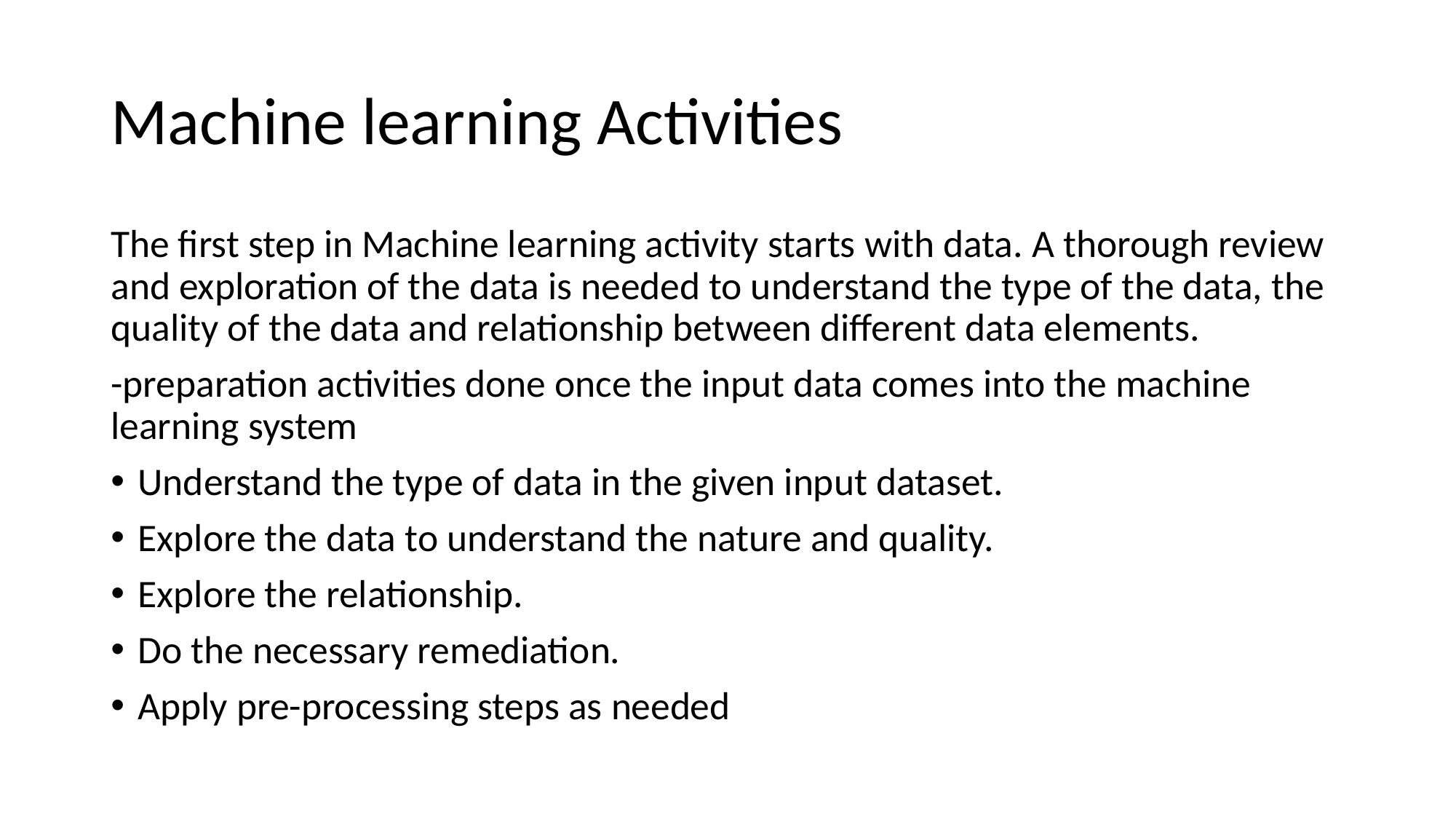

# Machine learning Activities
The first step in Machine learning activity starts with data. A thorough review and exploration of the data is needed to understand the type of the data, the quality of the data and relationship between different data elements.
-preparation activities done once the input data comes into the machine learning system
Understand the type of data in the given input dataset.
Explore the data to understand the nature and quality.
Explore the relationship.
Do the necessary remediation.
Apply pre-processing steps as needed